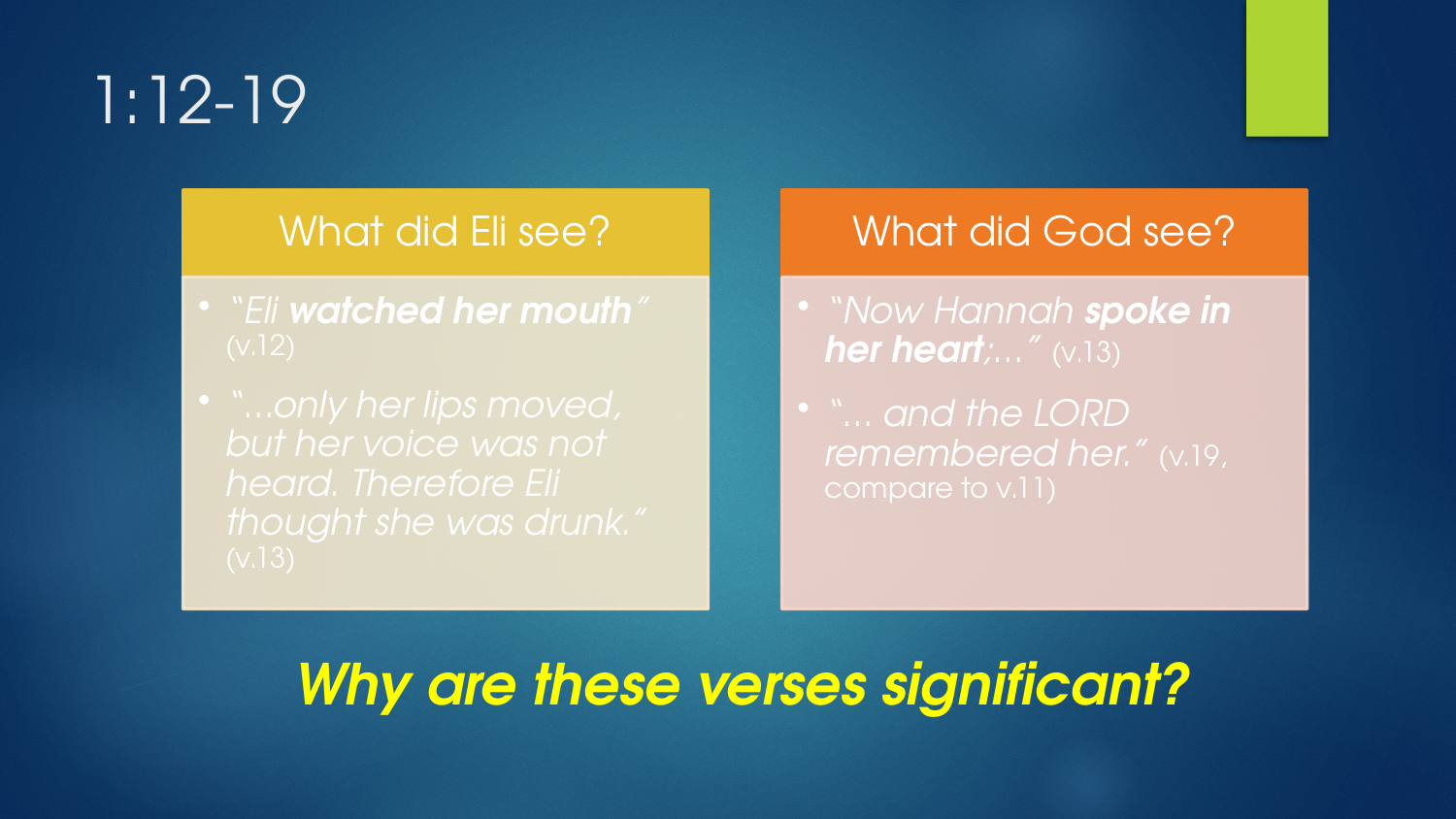

# 1:12-19
What did Eli see?
“Eli watched her mouth” (v.12)
“…only her lips moved, but her voice was not heard. Therefore Eli thought she was drunk.” (v.13)
What did God see?
“Now Hannah spoke in her heart;…” (v.13)
“… and the LORD remembered her.” (v.19, compare to v.11)
Why are these verses significant?